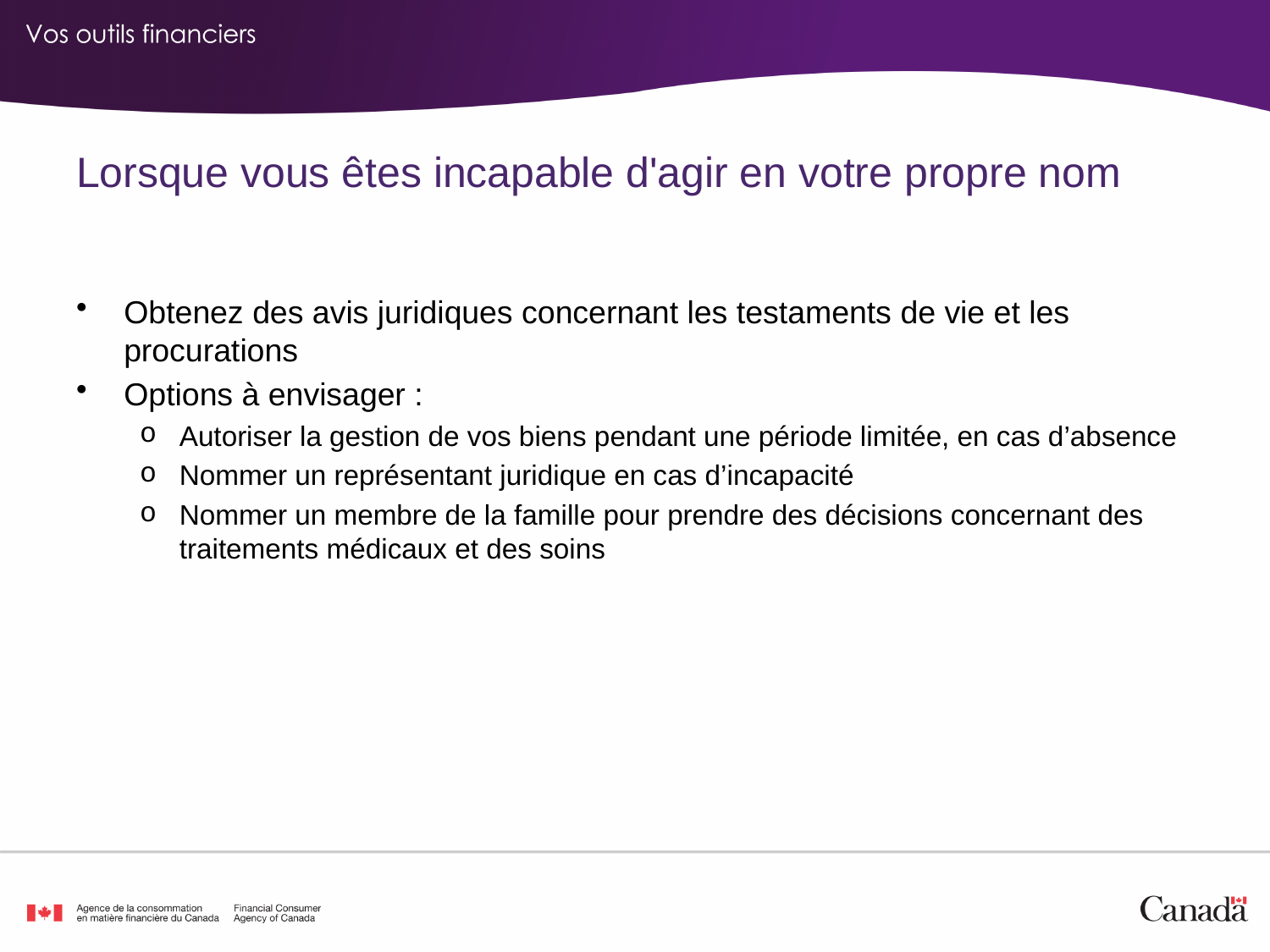

Obtenez des avis juridiques concernant les testaments de vie et les procurations
Options à envisager :
Autoriser la gestion de vos biens pendant une période limitée, en cas d’absence
Nommer un représentant juridique en cas d’incapacité
Nommer un membre de la famille pour prendre des décisions concernant des traitements médicaux et des soins
Lorsque vous êtes incapable d'agir en votre propre nom